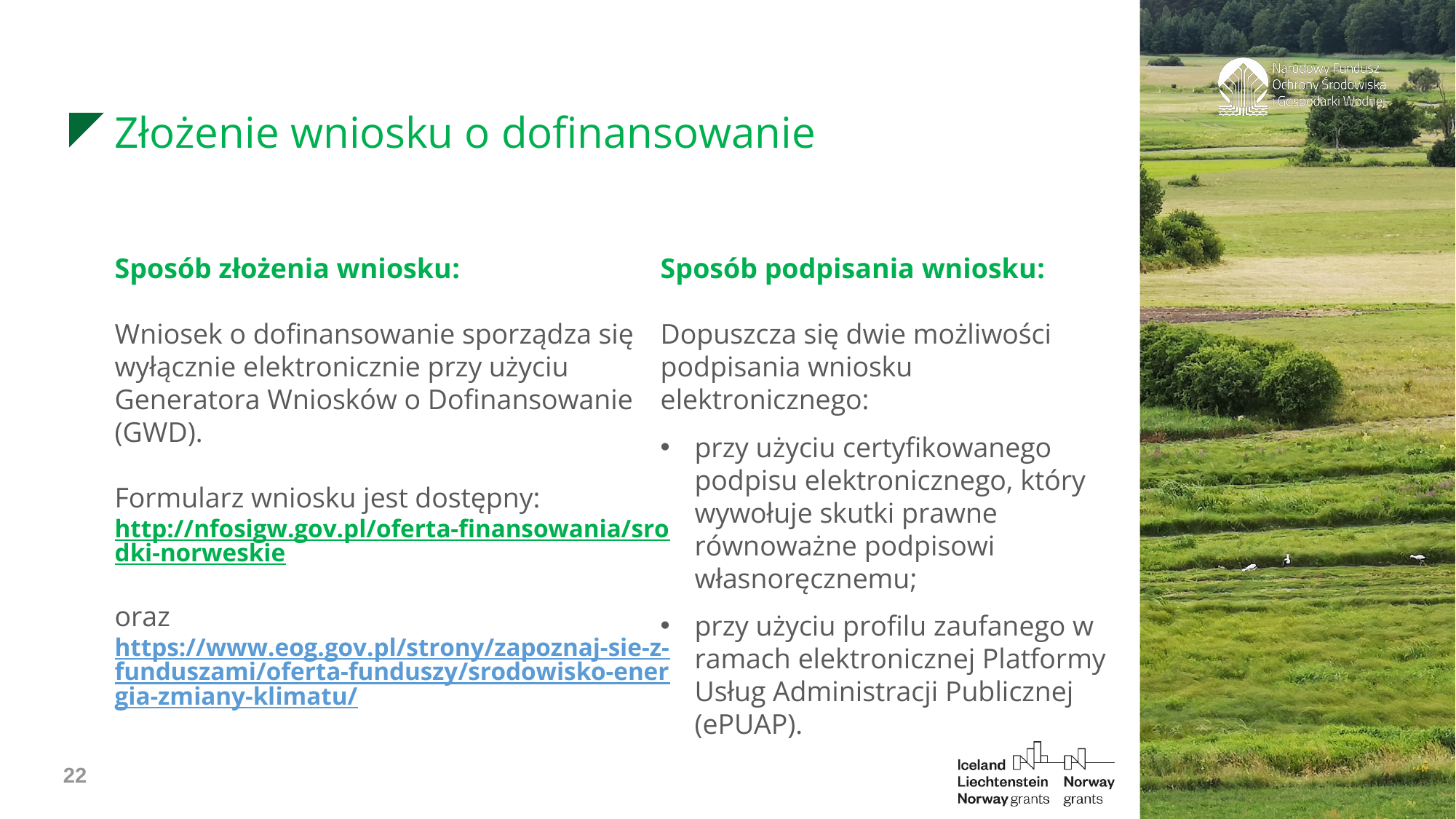

Złożenie wniosku o dofinansowanie
Sposób podpisania wniosku:

Dopuszcza się dwie możliwości podpisania wniosku elektronicznego:
przy użyciu certyfikowanego podpisu elektronicznego, który wywołuje skutki prawne równoważne podpisowi własnoręcznemu;
przy użyciu profilu zaufanego w ramach elektronicznej Platformy Usług Administracji Publicznej (ePUAP).

Sposób złożenia wniosku:

Wniosek o dofinansowanie sporządza się wyłącznie elektronicznie przy użyciu Generatora Wniosków o Dofinansowanie (GWD).

Formularz wniosku jest dostępny:
http://nfosigw.gov.pl/oferta-finansowania/srodki-norweskie
oraz
https://www.eog.gov.pl/strony/zapoznaj-sie-z-funduszami/oferta-funduszy/srodowisko-energia-zmiany-klimatu/